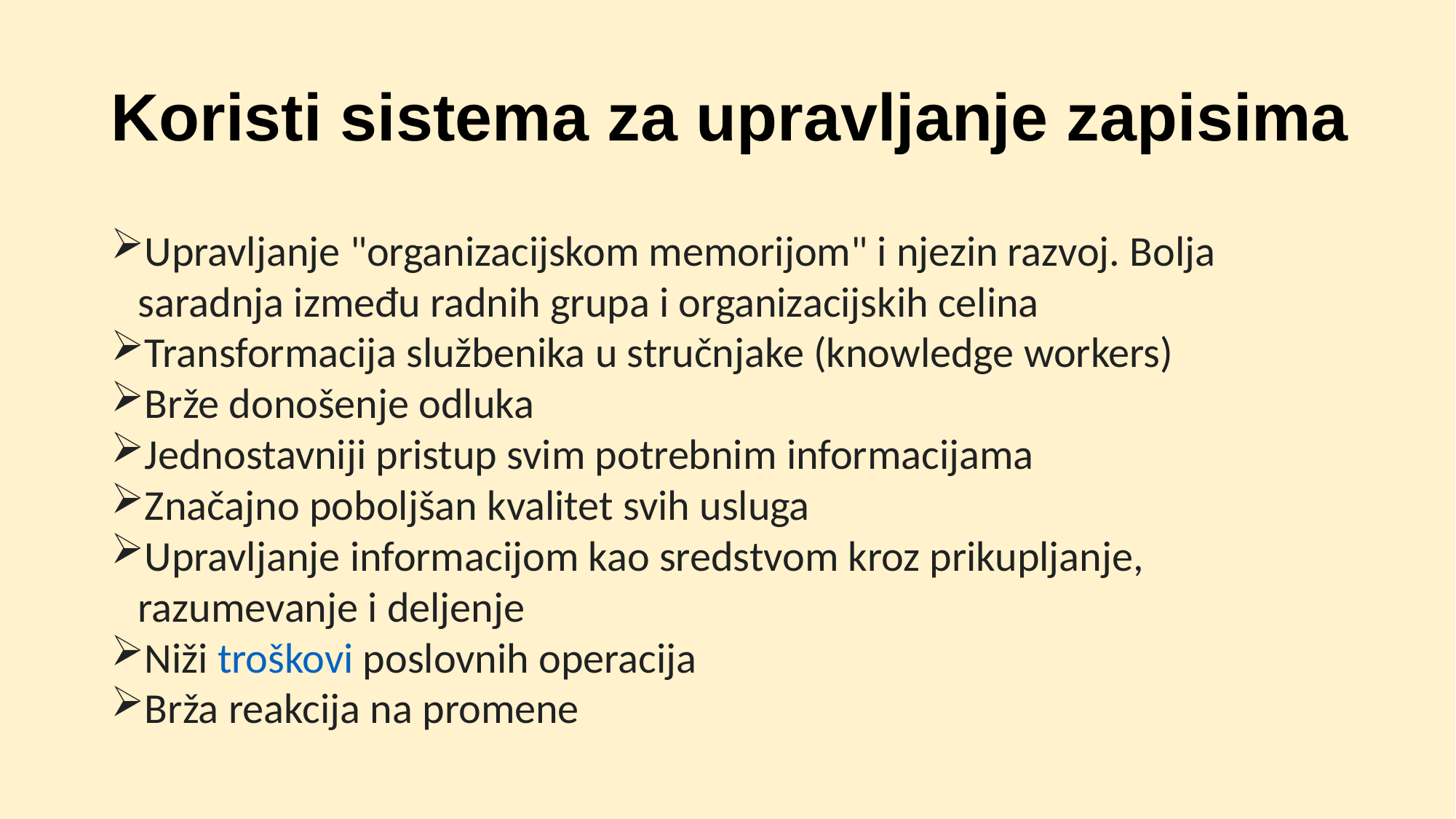

# Koristi sistema za upravljanje zapisima
Upravljanje "organizacijskom memorijom" i njezin razvoj. Bolja saradnja između radnih grupa i organizacijskih celina
Transformacija službenika u stručnjake (knowledge workers)
Brže donošenje odluka
Jednostavniji pristup svim potrebnim informacijama
Značajno poboljšan kvalitet svih usluga
Upravljanje informacijom kao sredstvom kroz prikupljanje, razumevanje i deljenje
Niži troškovi poslovnih operacija
Brža reakcija na promene